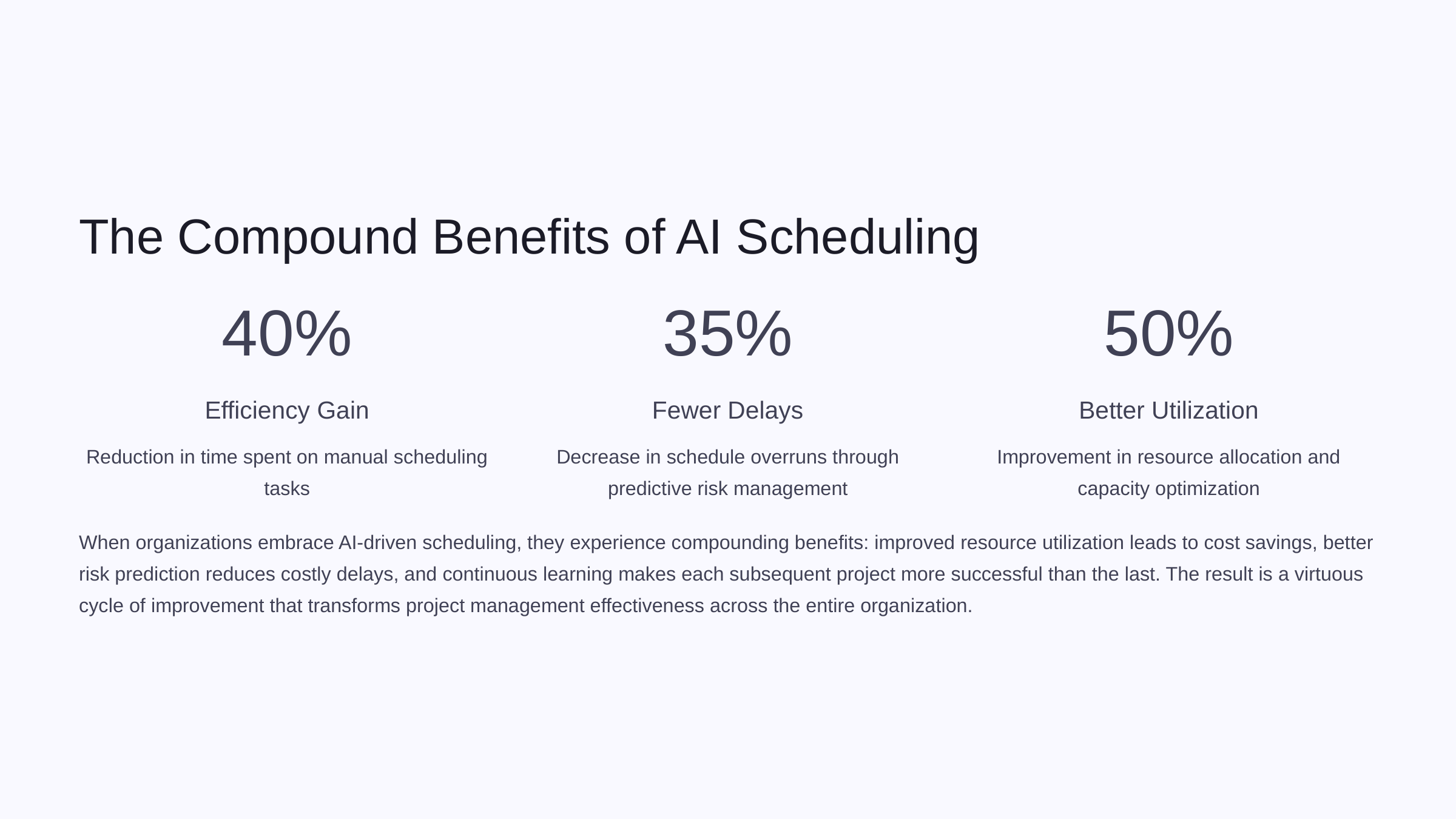

The Compound Benefits of AI Scheduling
40%
35%
50%
Efficiency Gain
Fewer Delays
Better Utilization
Reduction in time spent on manual scheduling tasks
Decrease in schedule overruns through predictive risk management
Improvement in resource allocation and capacity optimization
When organizations embrace AI-driven scheduling, they experience compounding benefits: improved resource utilization leads to cost savings, better risk prediction reduces costly delays, and continuous learning makes each subsequent project more successful than the last. The result is a virtuous cycle of improvement that transforms project management effectiveness across the entire organization.